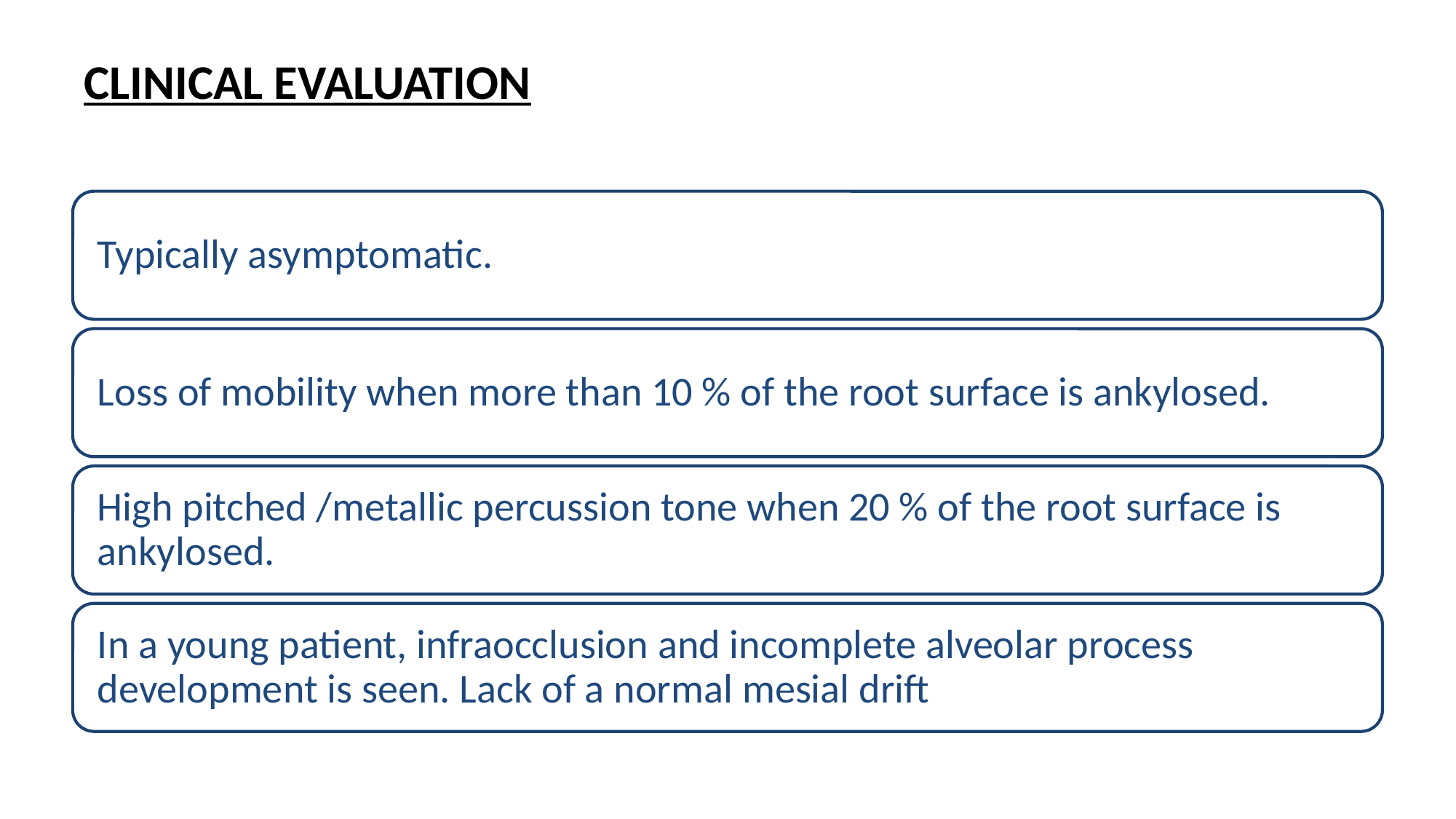

CLINICAL EVALUATION
Typically asymptomatic.
Loss of mobility when more than 10 % of the root surface is ankylosed.
High pitched /metallic percussion tone when 20 % of the root surface is ankylosed.
In a young patient, infraocclusion and incomplete alveolar process development is seen. Lack of a normal mesial drift